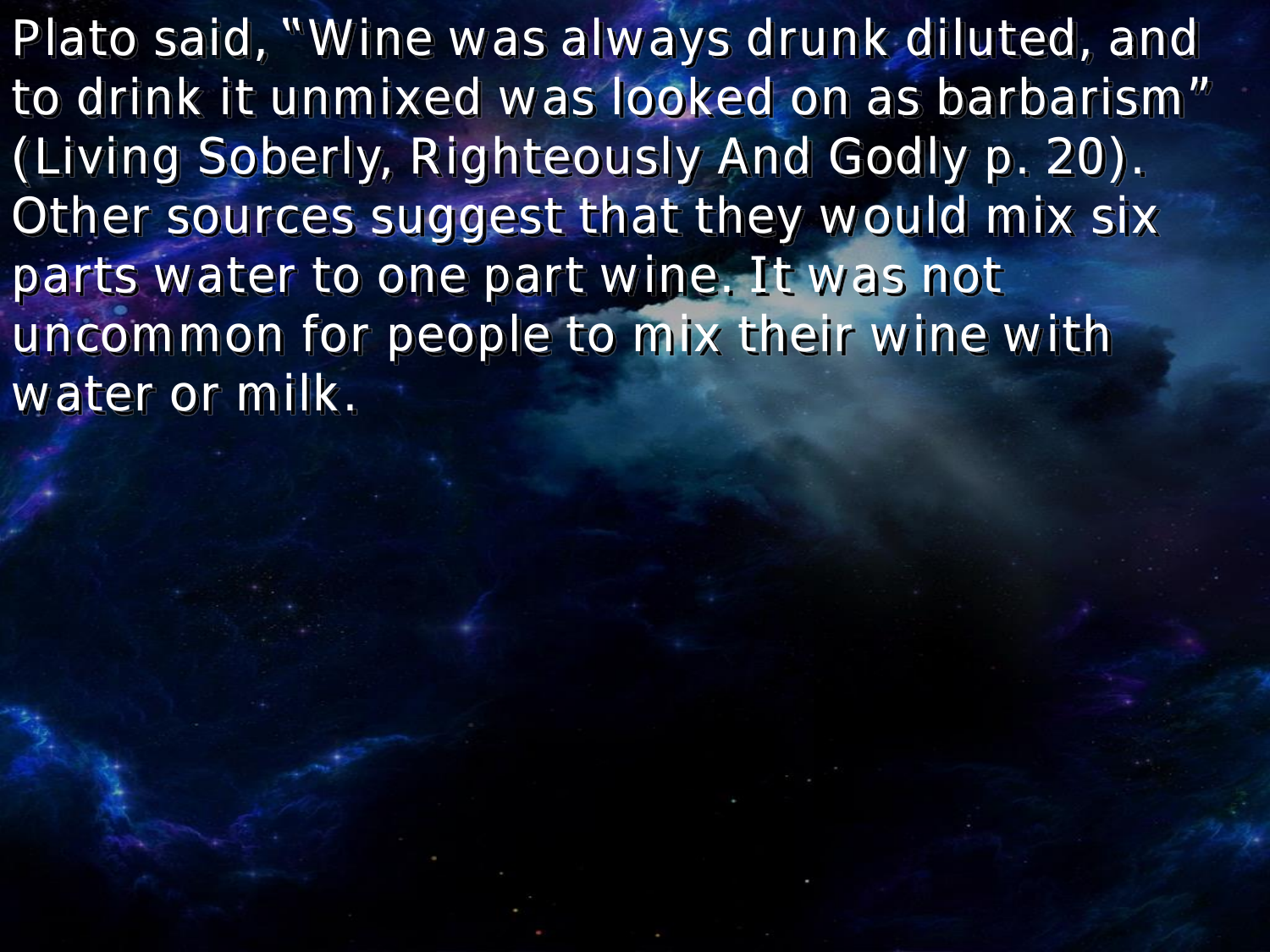

Plato said, “Wine was always drunk diluted, and to drink it unmixed was looked on as barbarism” (Living Soberly, Righteously And Godly p. 20). Other sources suggest that they would mix six parts water to one part wine. It was not uncommon for people to mix their wine with water or milk.